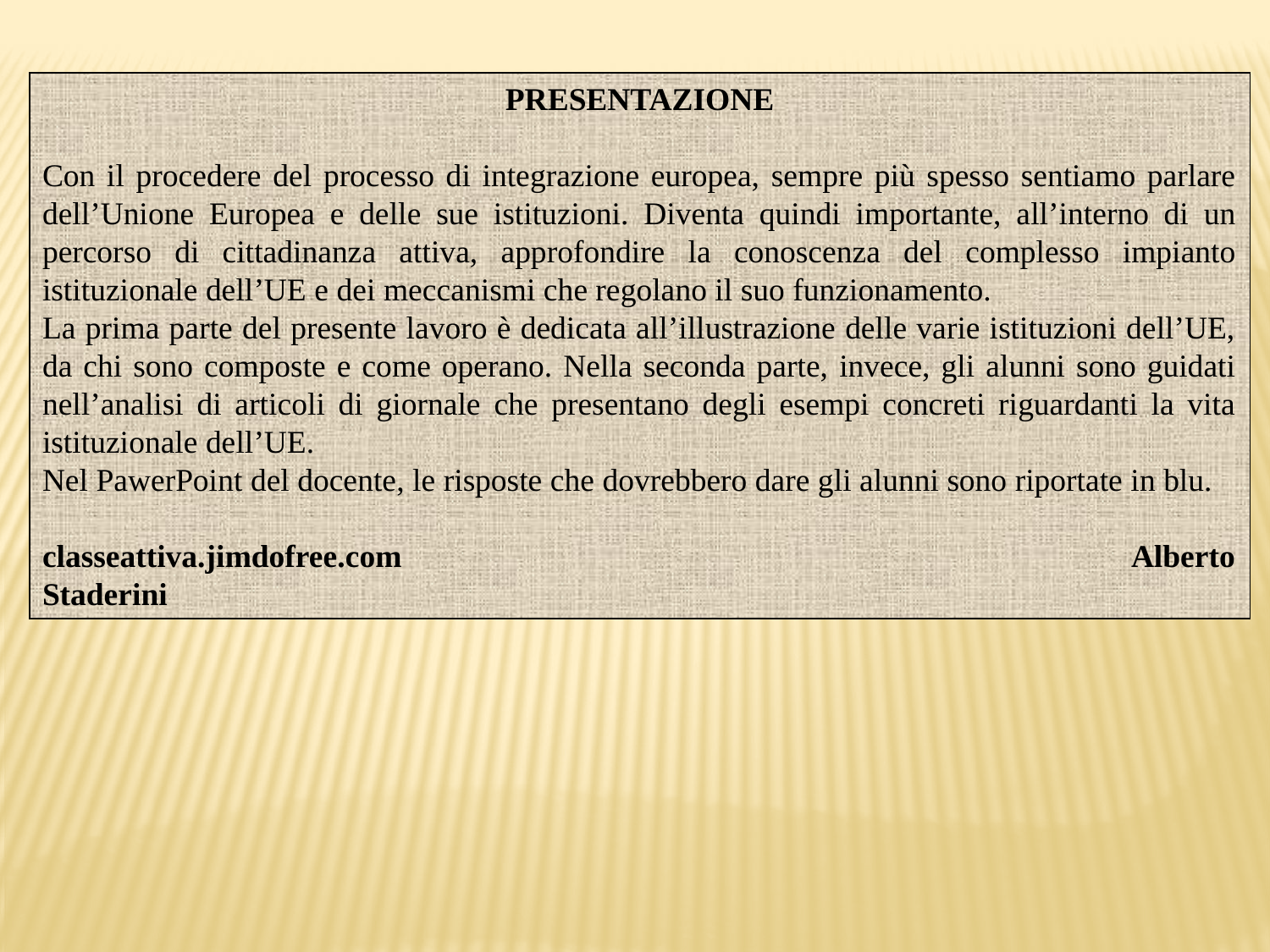

PRESENTAZIONE

Con il procedere del processo di integrazione europea, sempre più spesso sentiamo parlare dell’Unione Europea e delle sue istituzioni. Diventa quindi importante, all’interno di un percorso di cittadinanza attiva, approfondire la conoscenza del complesso impianto istituzionale dell’UE e dei meccanismi che regolano il suo funzionamento.
La prima parte del presente lavoro è dedicata all’illustrazione delle varie istituzioni dell’UE, da chi sono composte e come operano. Nella seconda parte, invece, gli alunni sono guidati nell’analisi di articoli di giornale che presentano degli esempi concreti riguardanti la vita istituzionale dell’UE.
Nel PawerPoint del docente, le risposte che dovrebbero dare gli alunni sono riportate in blu.

classeattiva.jimdofree.com                                                                           Alberto Staderini